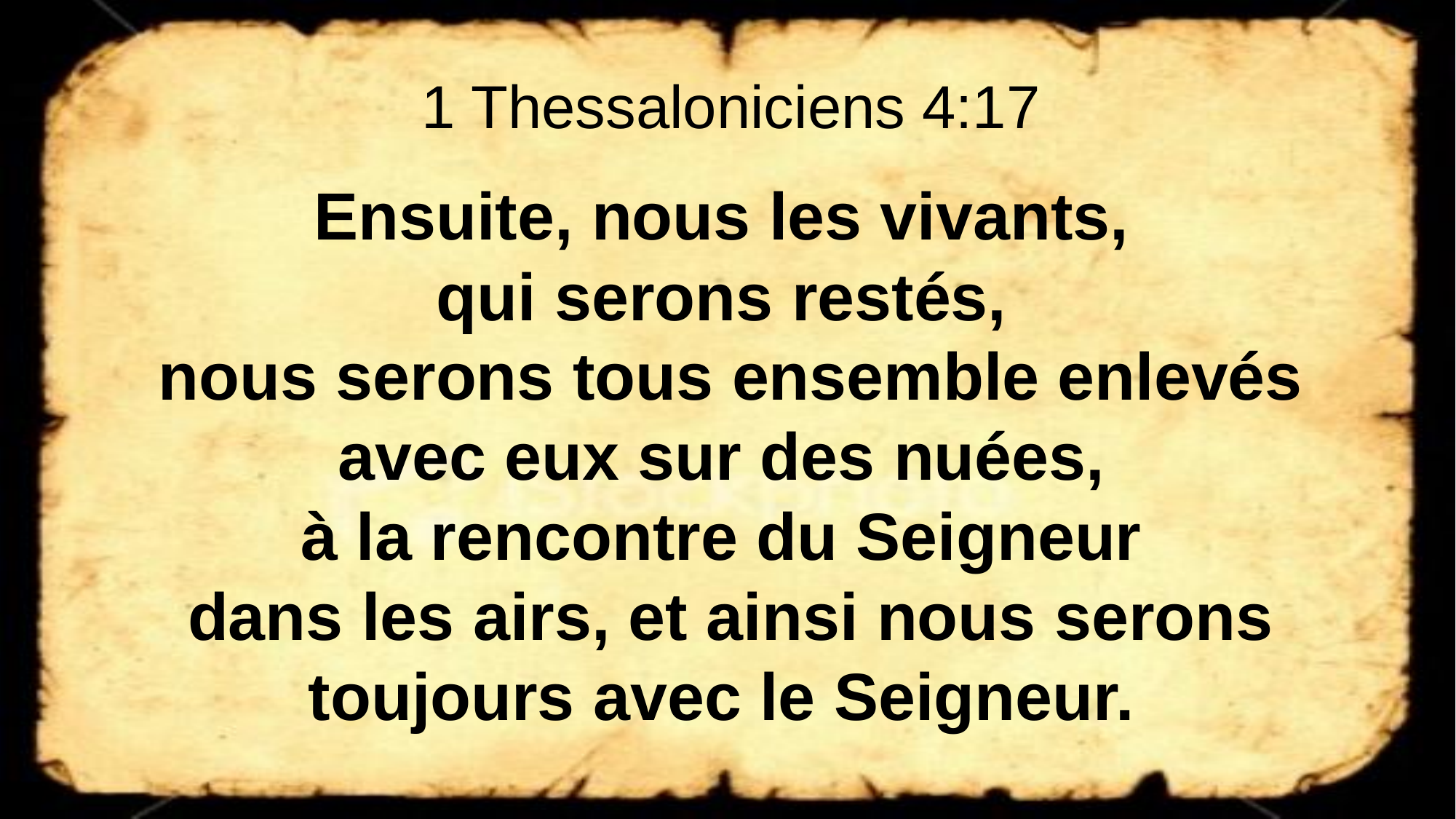

1 Thessaloniciens 4:17

Ensuite, nous les vivants,
qui serons restés,
nous serons tous ensemble enlevés avec eux sur des nuées,
à la rencontre du Seigneur
dans les airs, et ainsi nous serons toujours avec le Seigneur.